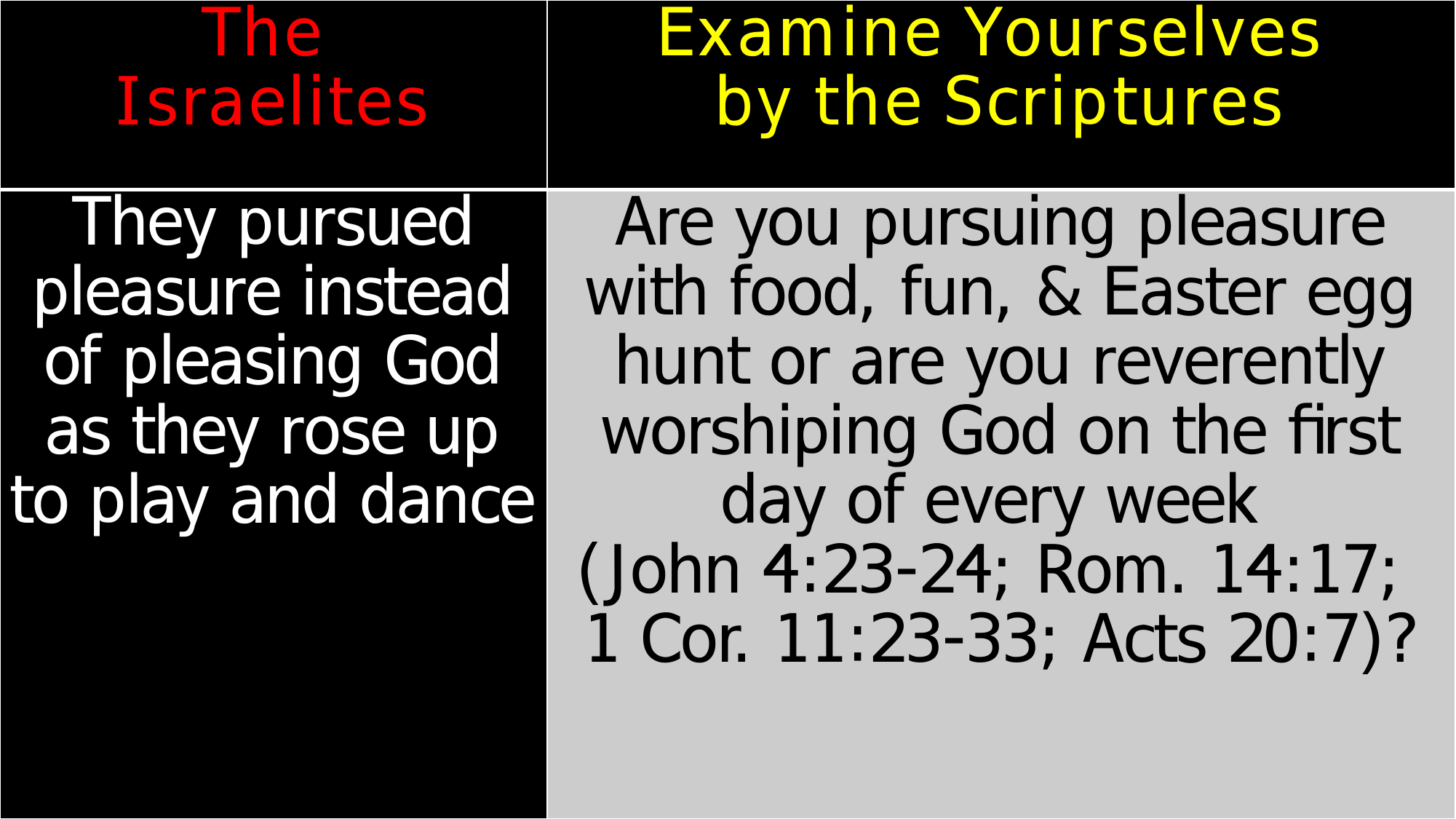

| The Israelites | Examine Yourselves by the Scriptures |
| --- | --- |
| They pursued pleasure instead of pleasing God as they rose up to play and dance | Are you pursuing pleasure with food, fun, & Easter egg hunt or are you reverently worshiping God on the first day of every week (John 4:23-24; Rom. 14:17; 1 Cor. 11:23-33; Acts 20:7)? |